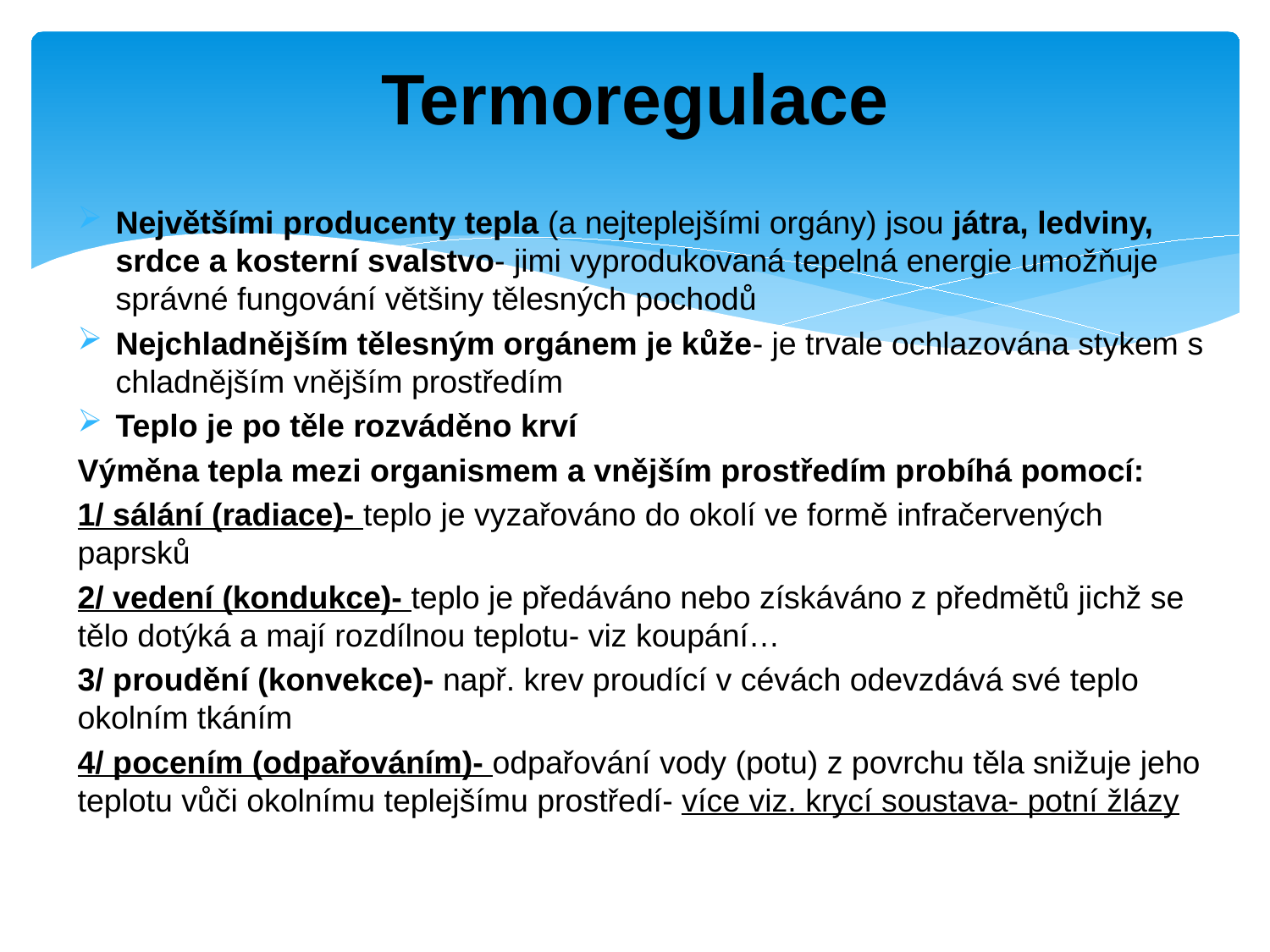

# Termoregulace
Největšími producenty tepla (a nejteplejšími orgány) jsou játra, ledviny, srdce a kosterní svalstvo- jimi vyprodukovaná tepelná energie umožňuje správné fungování většiny tělesných pochodů
Nejchladnějším tělesným orgánem je kůže- je trvale ochlazována stykem s chladnějším vnějším prostředím
Teplo je po těle rozváděno krví
Výměna tepla mezi organismem a vnějším prostředím probíhá pomocí:
1/ sálání (radiace)- teplo je vyzařováno do okolí ve formě infračervených paprsků
2/ vedení (kondukce)- teplo je předáváno nebo získáváno z předmětů jichž se tělo dotýká a mají rozdílnou teplotu- viz koupání…
3/ proudění (konvekce)- např. krev proudící v cévách odevzdává své teplo okolním tkáním
4/ pocením (odpařováním)- odpařování vody (potu) z povrchu těla snižuje jeho teplotu vůči okolnímu teplejšímu prostředí- více viz. krycí soustava- potní žlázy